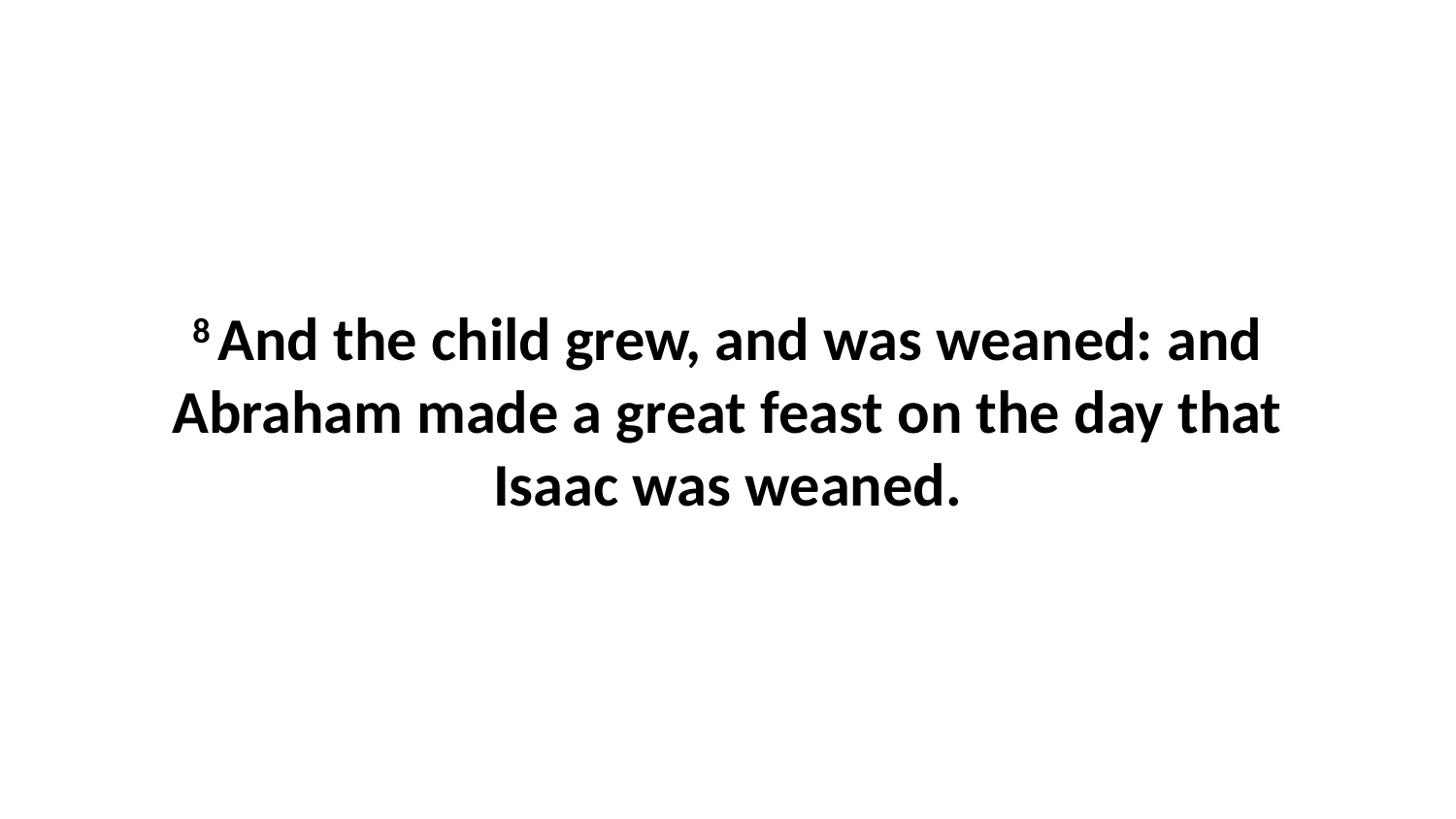

8 And the child grew, and was weaned: and Abraham made a great feast on the day that Isaac was weaned.